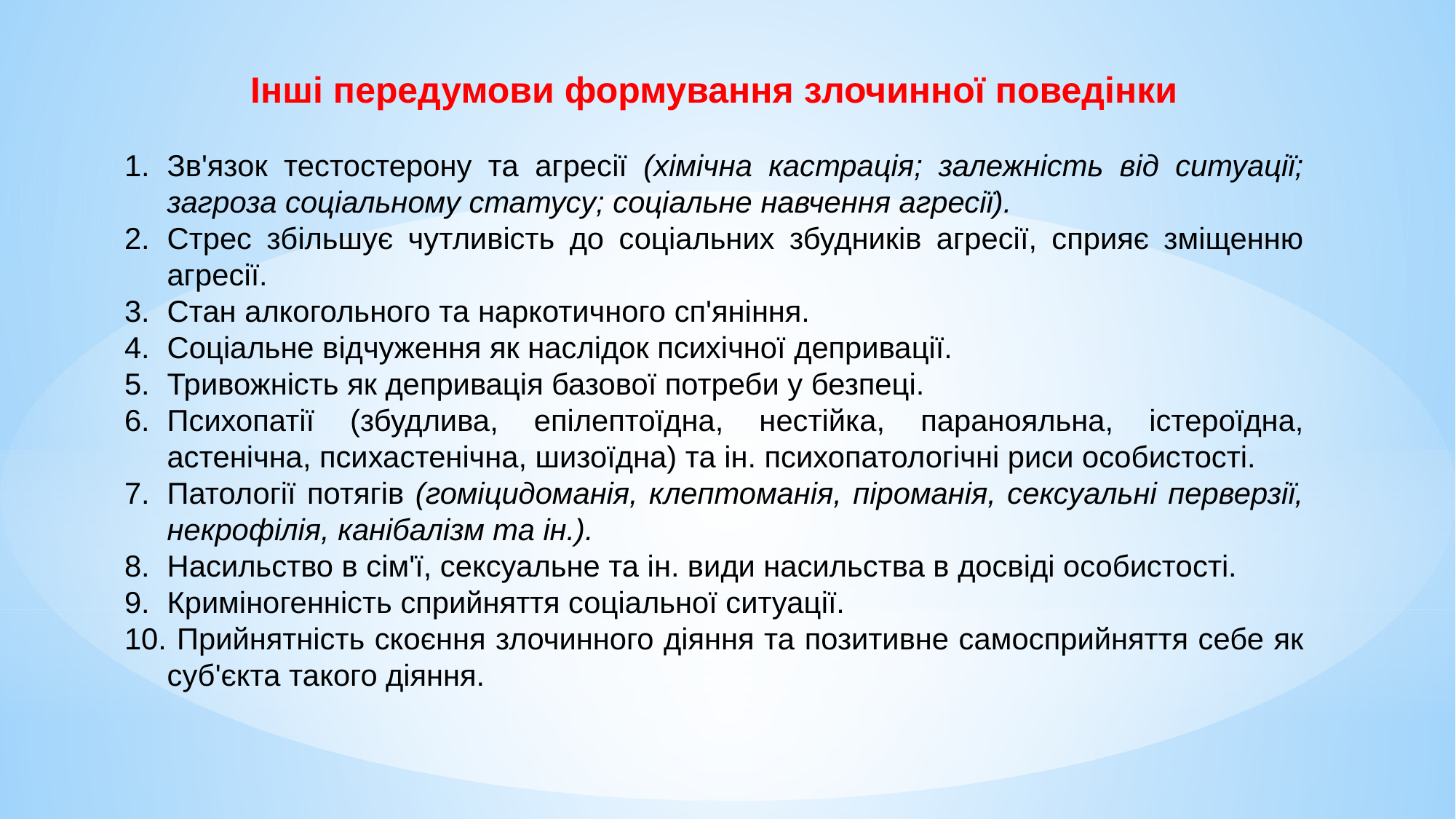

Інші передумови формування злочинної поведінки

Зв'язок тестостерону та агресії (хімічна кастрація; залежність від ситуації; загроза соціальному статусу; соціальне навчення агресії).
Стрес збільшує чутливість до соціальних збудників агресії, сприяє зміщенню агресії.
Стан алкогольного та наркотичного сп'яніння.
Соціальне відчуження як наслідок психічної депривації.
Тривожність як депривація базової потреби у безпеці.
Психопатії (збудлива, епілептоїдна, нестійка, паранояльна, істероїдна, астенічна, психастенічна, шизоїдна) та ін. психопатологічні риси особистості.
Патології потягів (гоміцидоманія, клептоманія, піроманія, сексуальні перверзії, некрофілія, канібалізм та ін.).
Насильство в сім'ї, сексуальне та ін. види насильства в досвіді особистості.
Криміногенність сприйняття соціальної ситуації.
 Прийнятність скоєння злочинного діяння та позитивне самосприйняття себе як суб'єкта такого діяння.